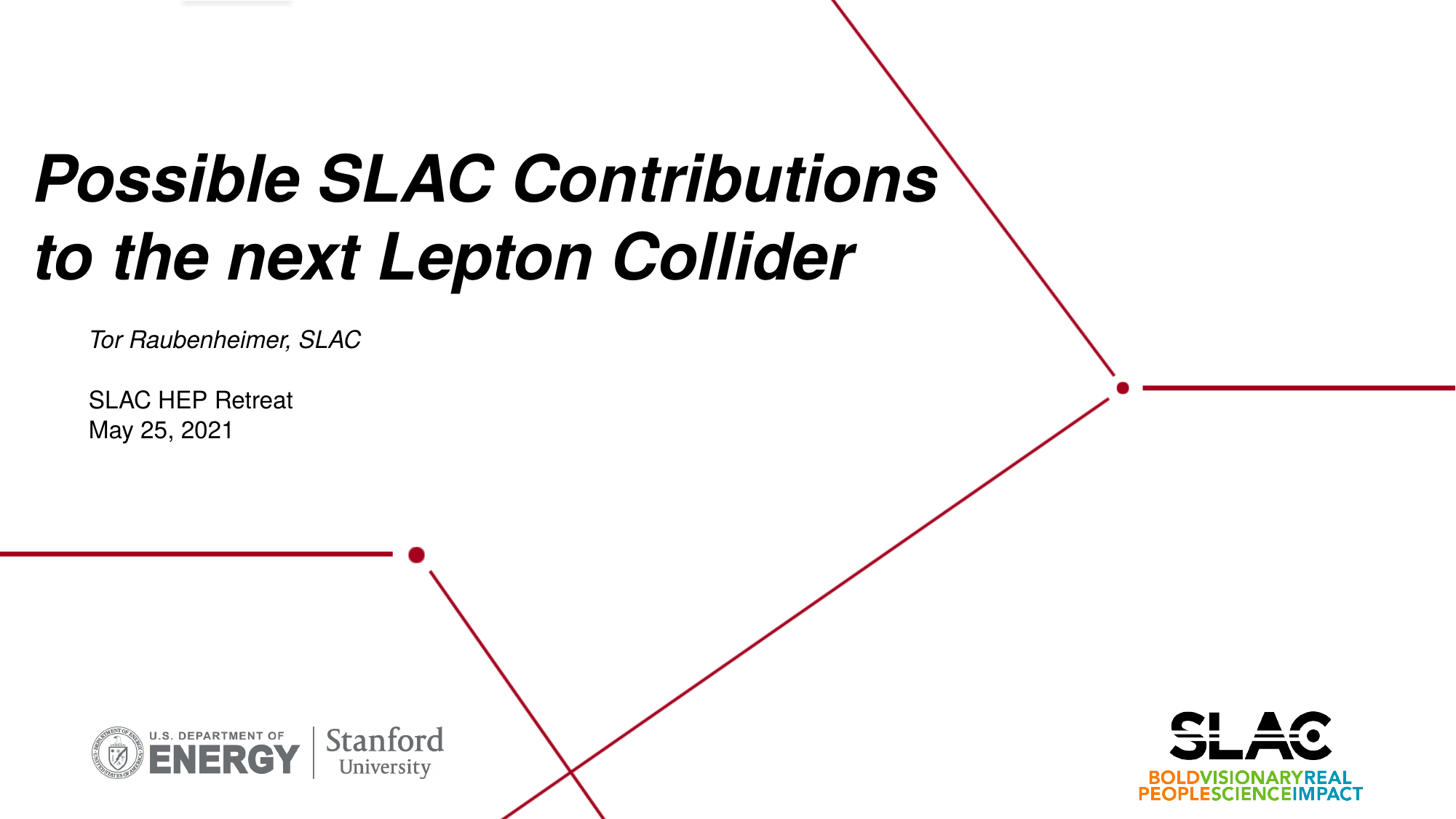

# Possible SLAC Contributions to the next Lepton Collider
Tor Raubenheimer, SLAC

SLAC HEP Retreat
May 25, 2021